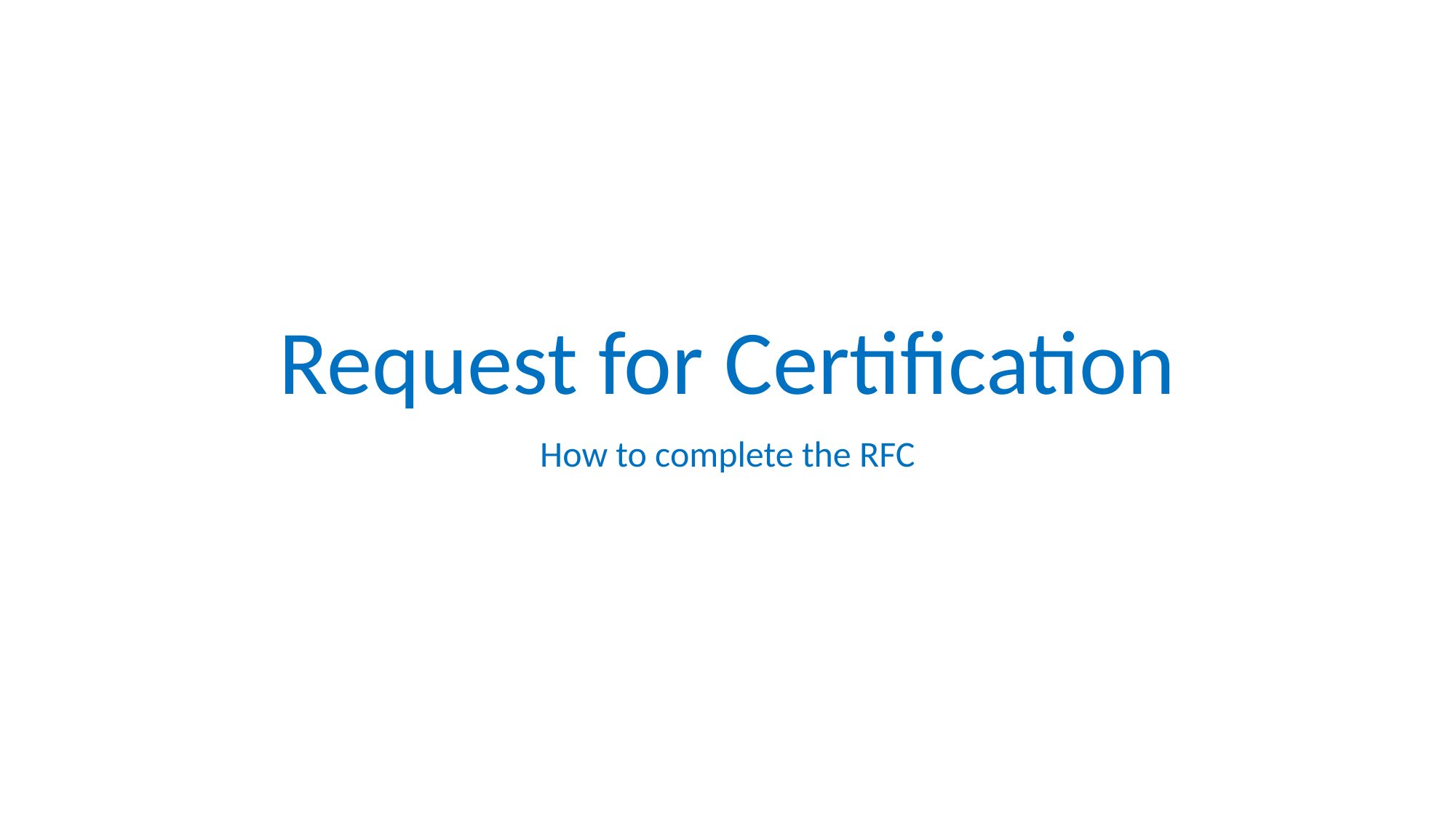

# Request for Certification
How to complete the RFC